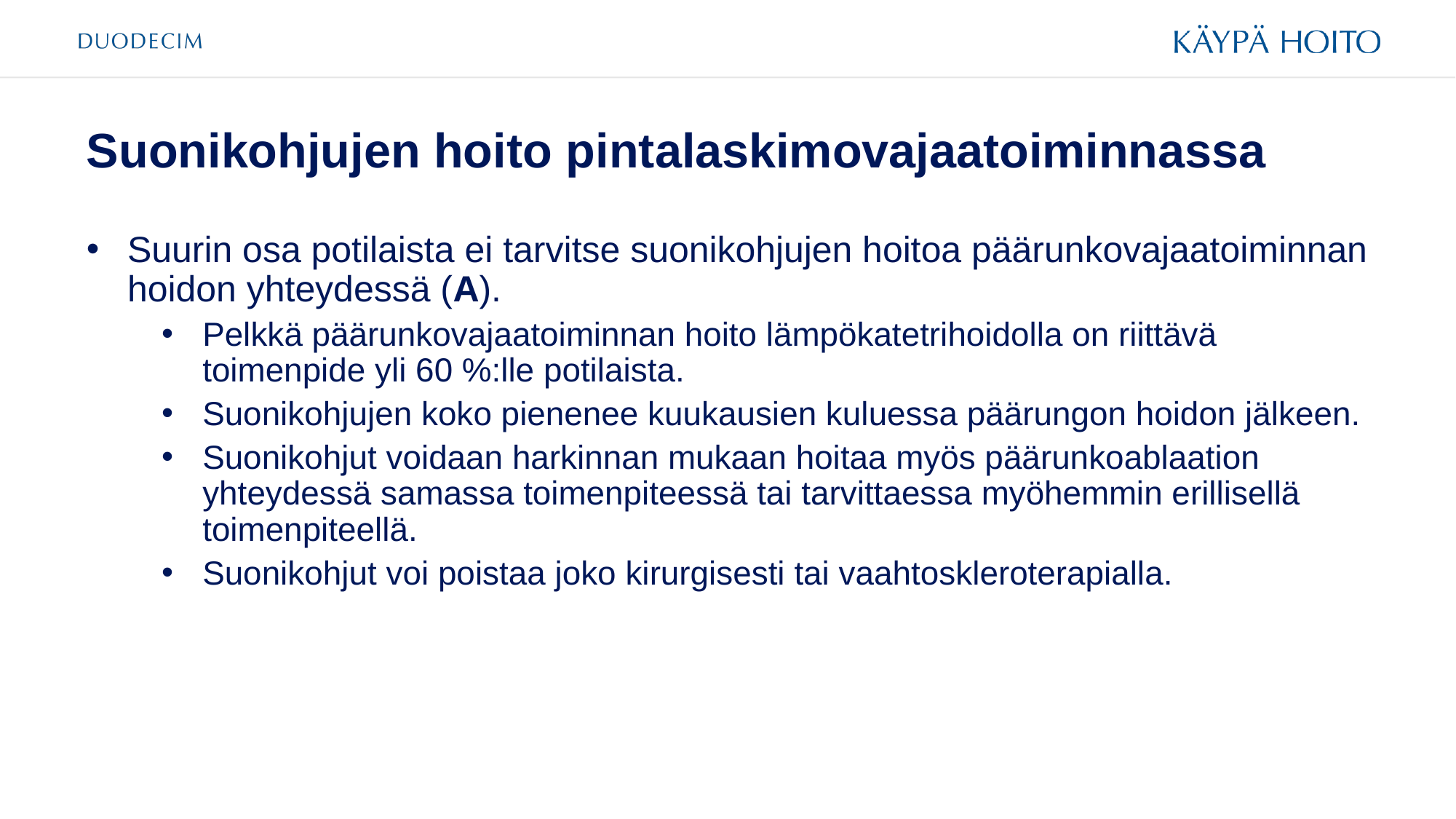

# Suonikohjujen hoito pintalaskimovajaatoiminnassa
Suurin osa potilaista ei tarvitse suonikohjujen hoitoa päärunkovajaatoiminnan hoidon yhteydessä (A).
Pelkkä päärunkovajaatoiminnan hoito lämpökatetrihoidolla on riittävä toimenpide yli 60 %:lle potilaista.
Suonikohjujen koko pienenee kuukausien kuluessa päärungon hoidon jälkeen.
Suonikohjut voidaan harkinnan mukaan hoitaa myös päärunkoablaation yhteydessä samassa toimenpiteessä tai tarvittaessa myöhemmin erillisellä toimenpiteellä.
Suonikohjut voi poistaa joko kirurgisesti tai vaahtoskleroterapialla.